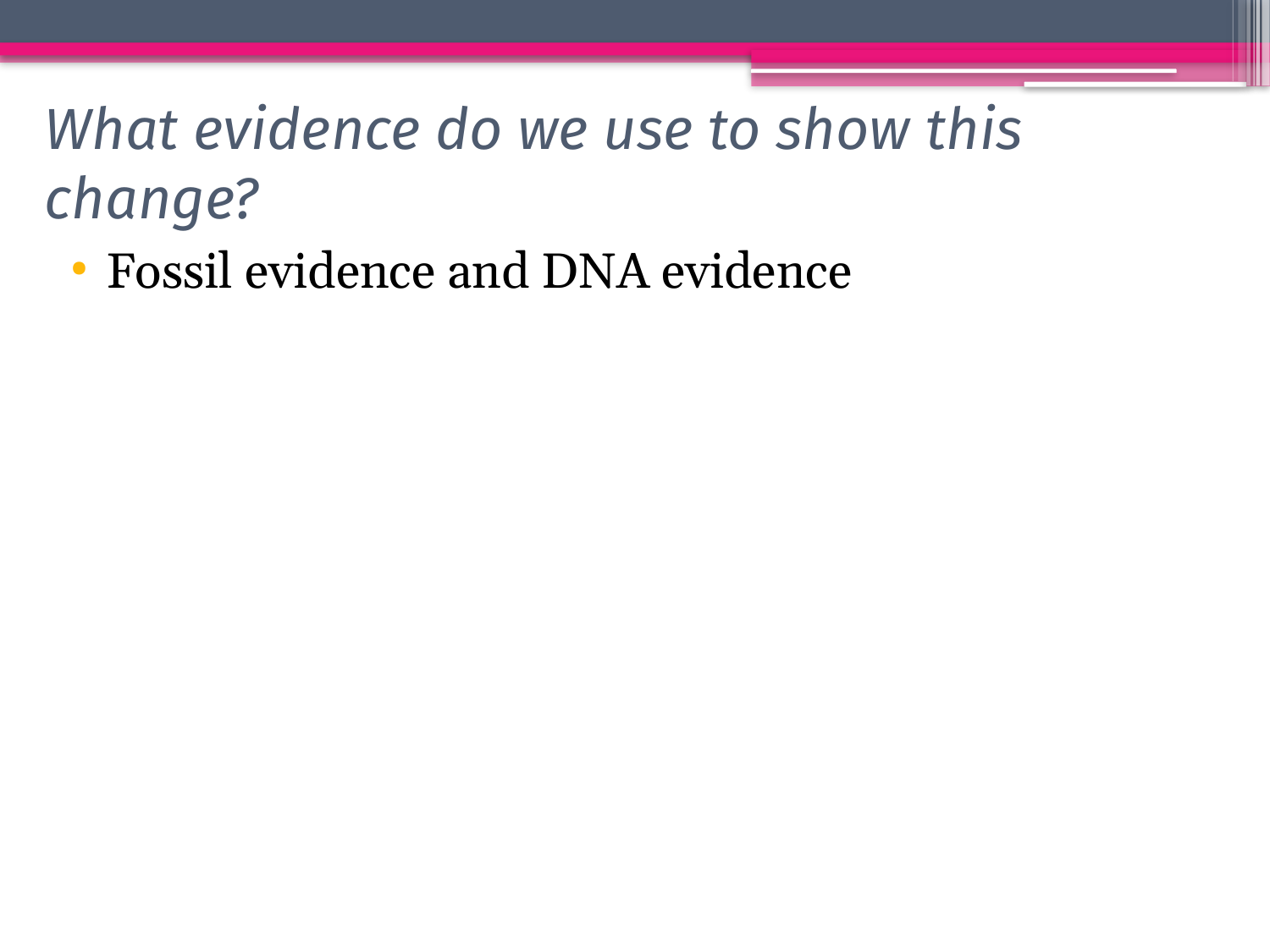

# What evidence do we use to show this change?
Fossil evidence and DNA evidence